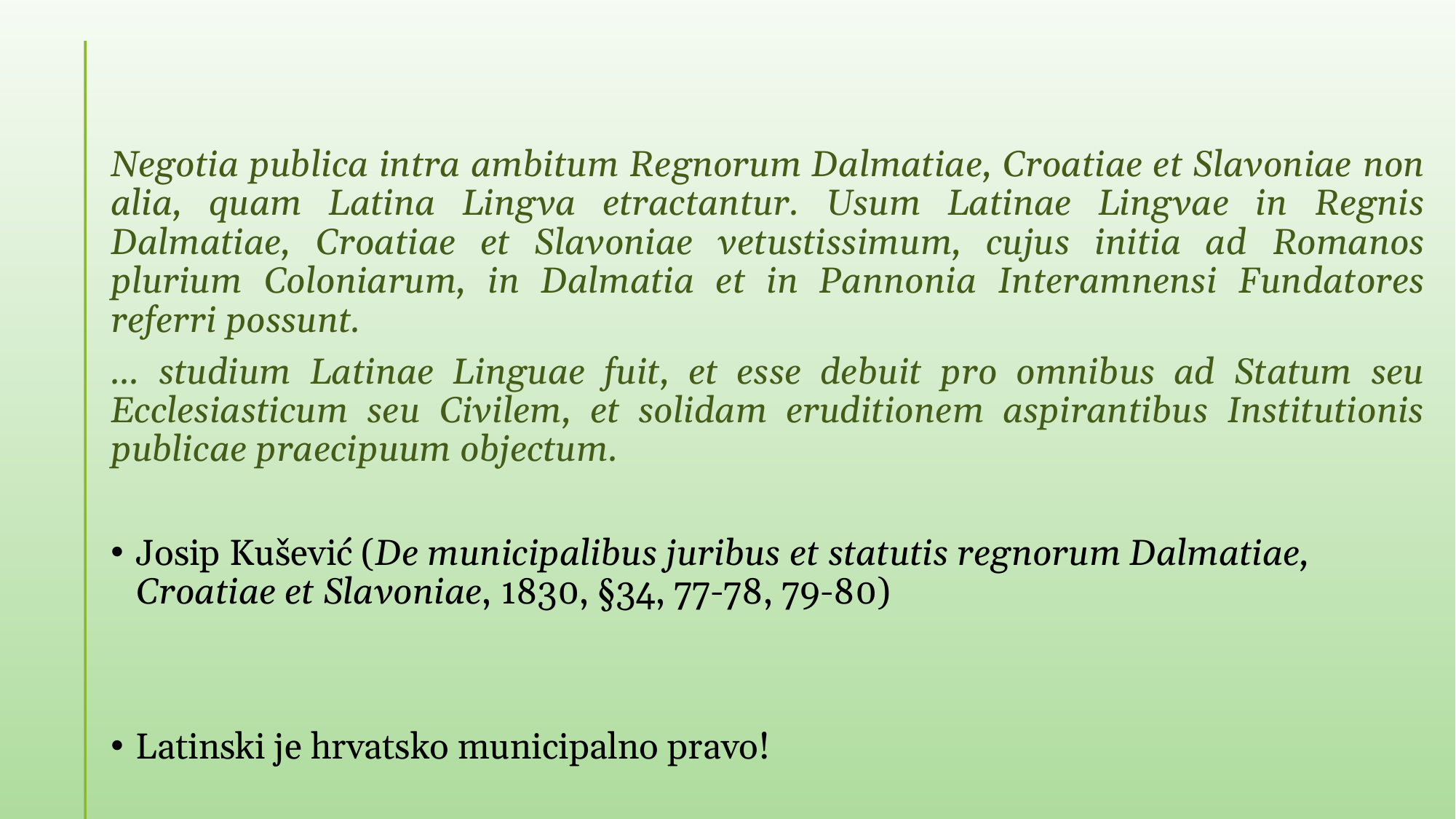

#
Negotia publica intra ambitum Regnorum Dalmatiae, Croatiae et Slavoniae non alia, quam Latina Lingva etractantur. Usum Latinae Lingvae in Regnis Dalmatiae, Croatiae et Slavoniae vetustissimum, cujus initia ad Romanos plurium Coloniarum, in Dalmatia et in Pannonia Interamnensi Fundatores referri possunt.
... studium Latinae Linguae fuit, et esse debuit pro omnibus ad Statum seu Ecclesiasticum seu Civilem, et solidam eruditionem aspirantibus Institutionis publicae praecipuum objectum.

Josip Kušević (De municipalibus juribus et statutis regnorum Dalmatiae, Croatiae et Slavoniae, 1830, §34, 77-78, 79-80)

Latinski je hrvatsko municipalno pravo!